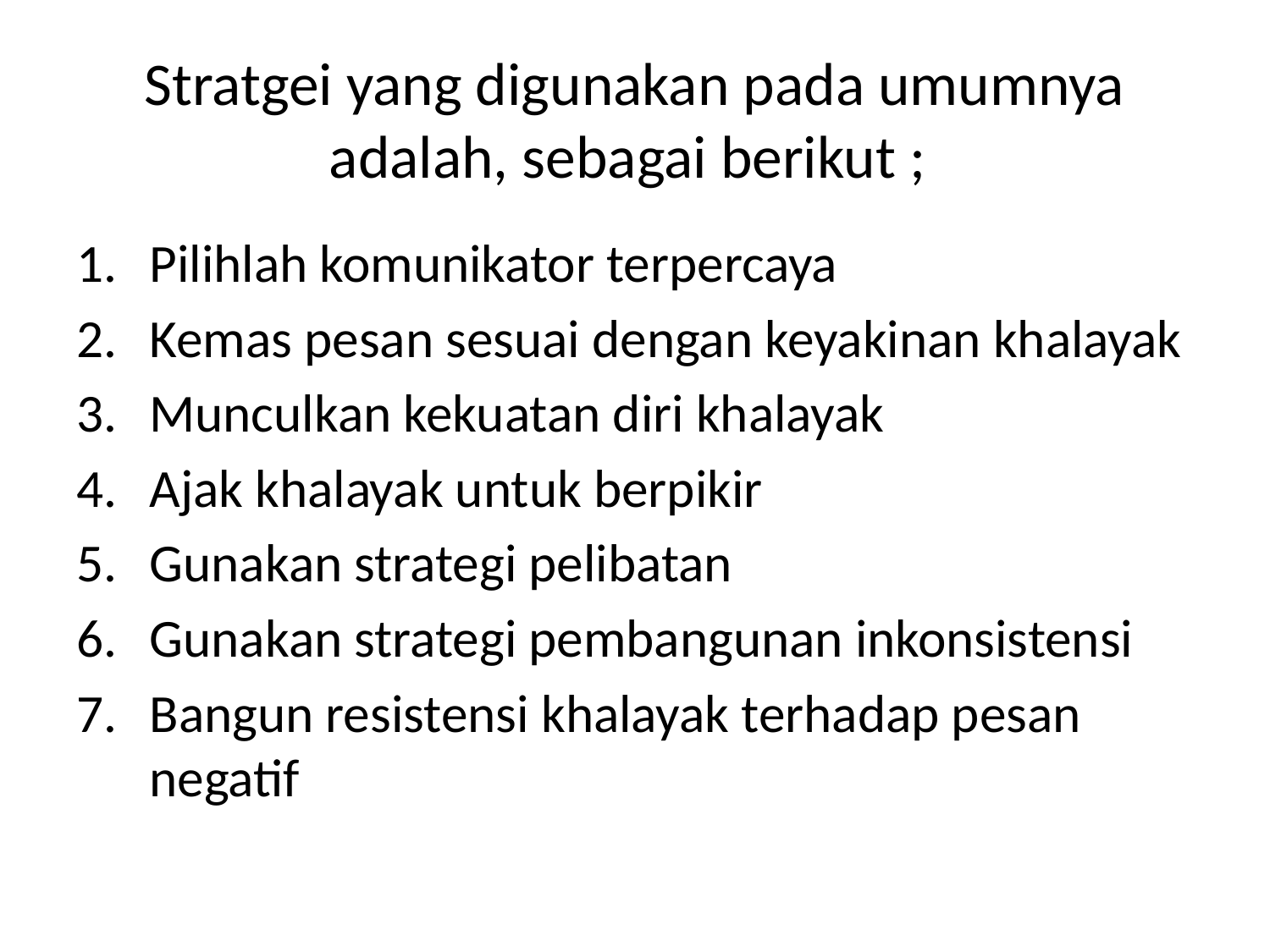

# Stratgei yang digunakan pada umumnya adalah, sebagai berikut ;
Pilihlah komunikator terpercaya
Kemas pesan sesuai dengan keyakinan khalayak
Munculkan kekuatan diri khalayak
Ajak khalayak untuk berpikir
Gunakan strategi pelibatan
Gunakan strategi pembangunan inkonsistensi
Bangun resistensi khalayak terhadap pesan negatif